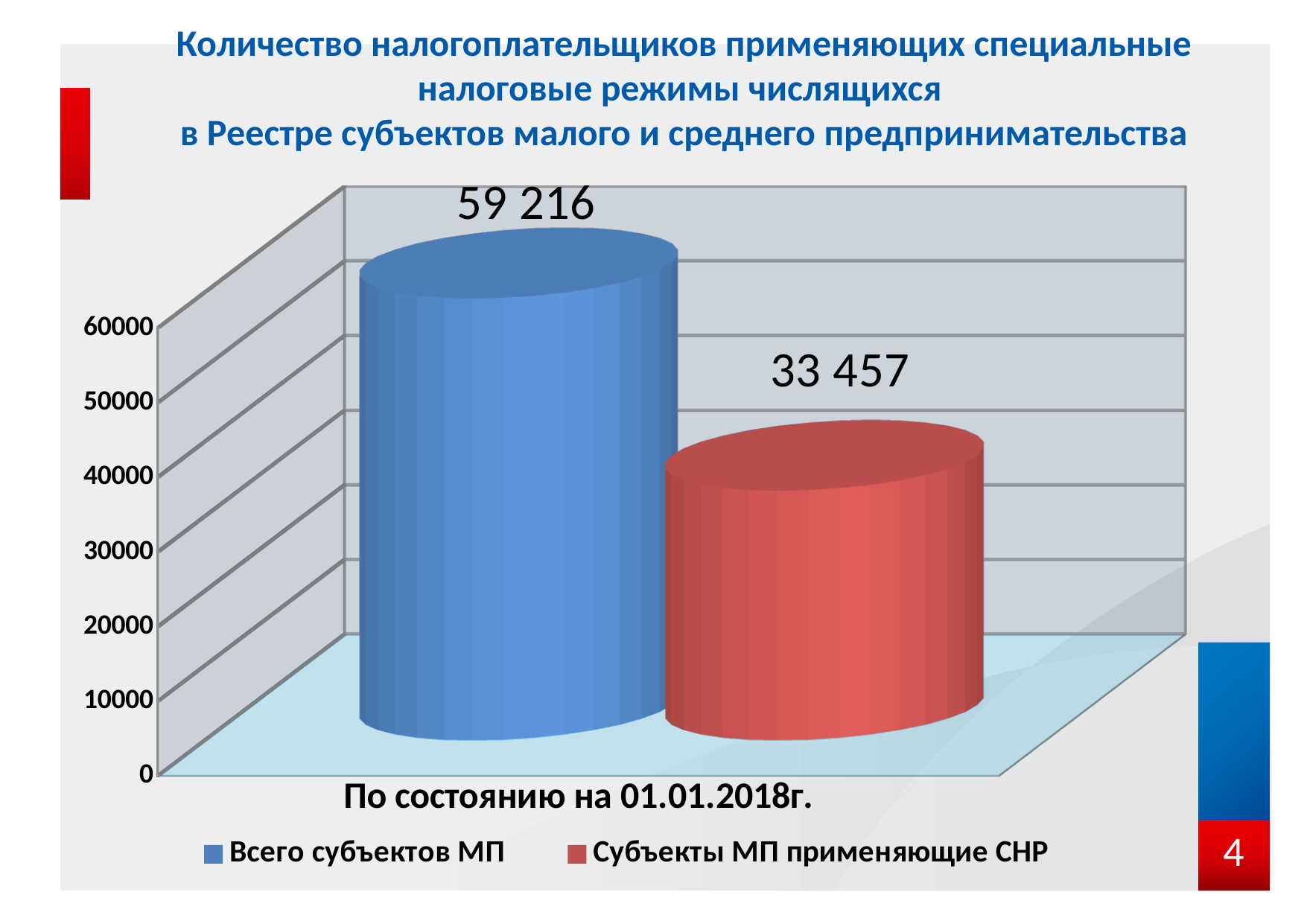

# Количество налогоплательщиков применяющих специальные налоговые режимы числящихся в Реестре субъектов малого и среднего предпринимательства

[unsupported chart]

4